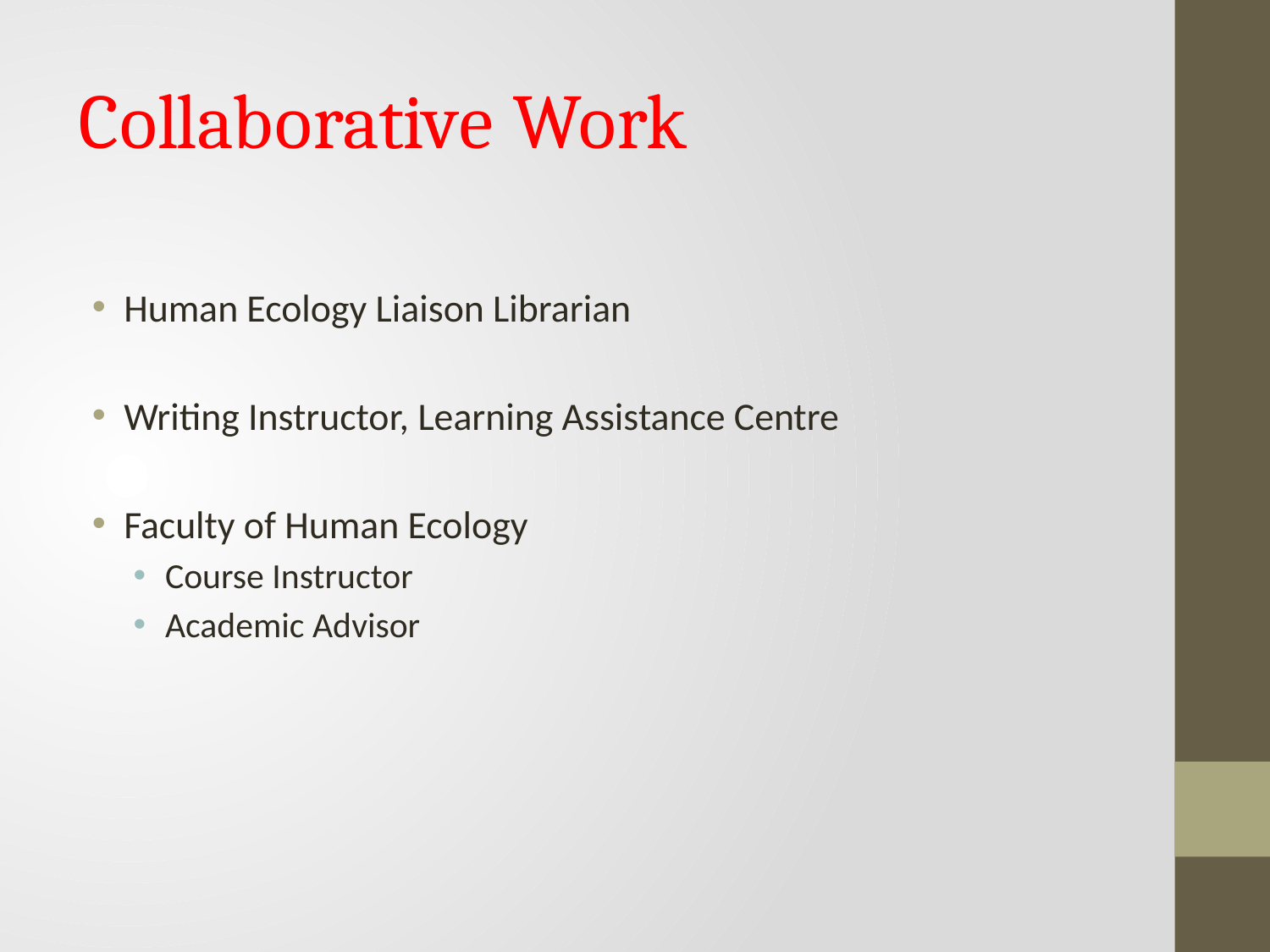

# Collaborative Work

Human Ecology Liaison Librarian

Writing Instructor, Learning Assistance Centre

Faculty of Human Ecology
Course Instructor
Academic Advisor